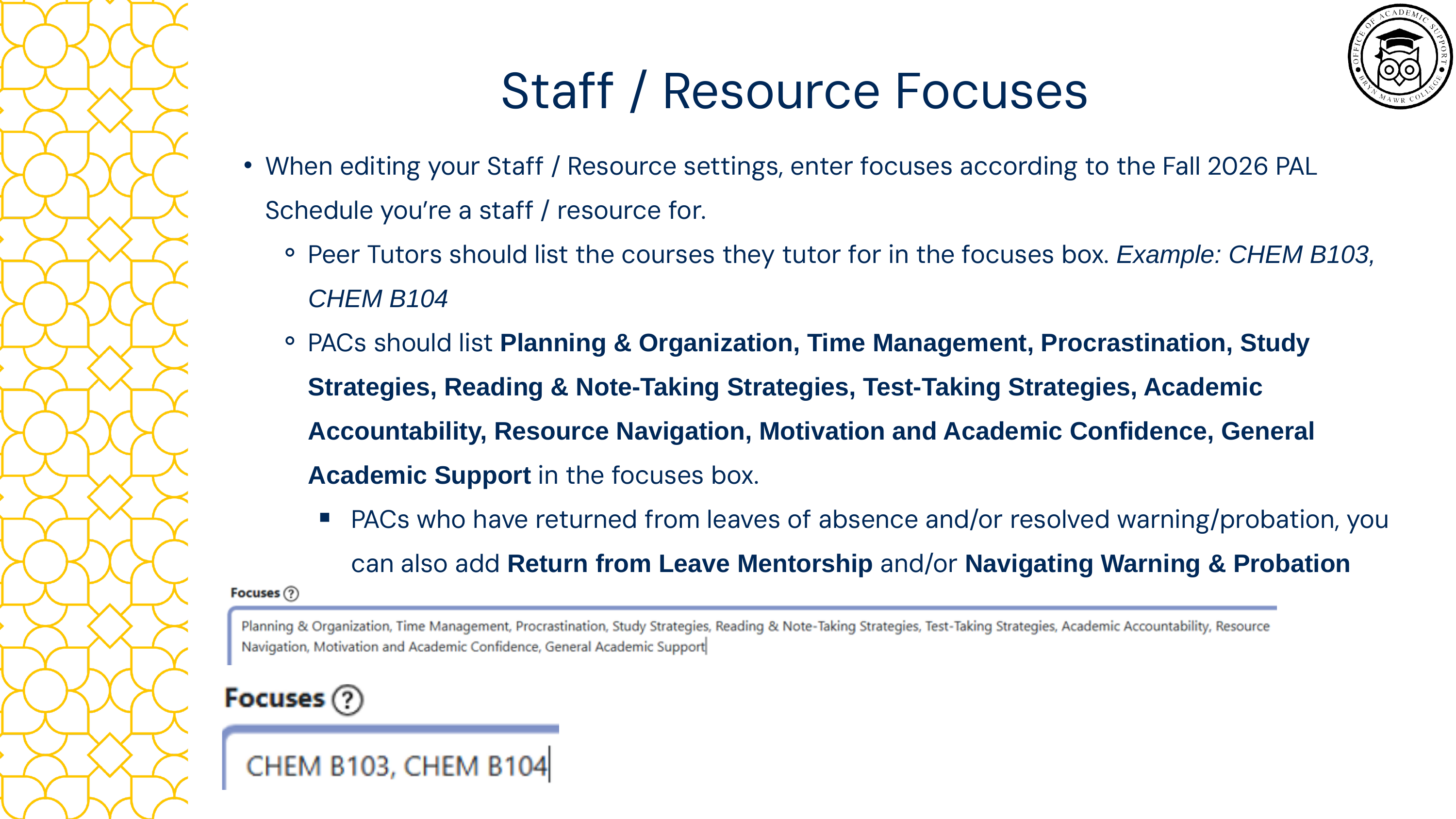

Staff / Resource Focuses
When editing your Staff / Resource settings, enter focuses according to the Fall 2026 PAL Schedule you’re a staff / resource for.
Peer Tutors should list the courses they tutor for in the focuses box. Example: CHEM B103, CHEM B104
PACs should list Planning & Organization, Time Management, Procrastination, Study Strategies, Reading & Note-Taking Strategies, Test-Taking Strategies, Academic Accountability, Resource Navigation, Motivation and Academic Confidence, General Academic Support in the focuses box.
PACs who have returned from leaves of absence and/or resolved warning/probation, you can also add Return from Leave Mentorship and/or Navigating Warning & Probation